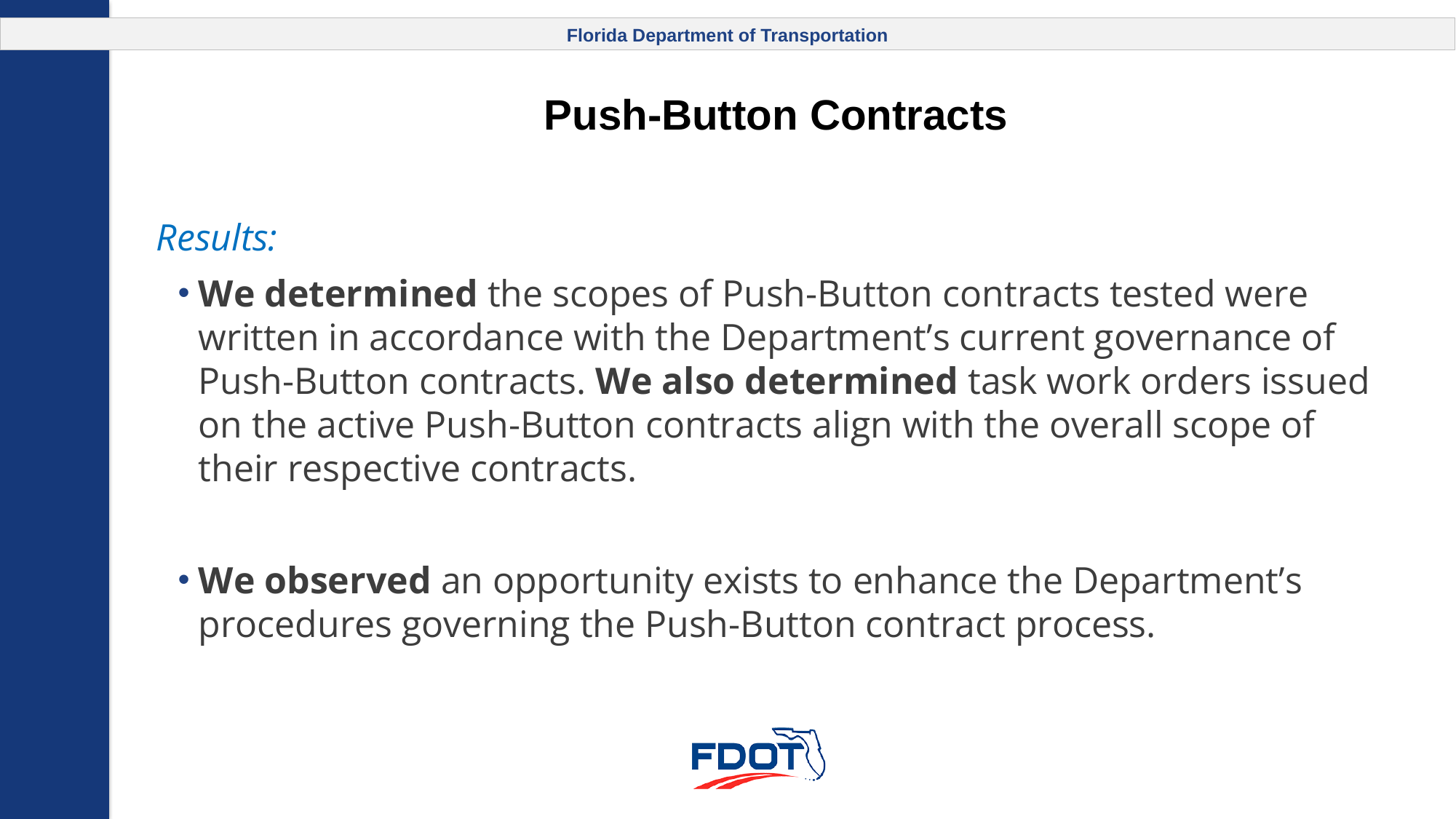

# Push-Button Contracts

Results:
We determined the scopes of Push-Button contracts tested were written in accordance with the Department’s current governance of Push-Button contracts. We also determined task work orders issued on the active Push-Button contracts align with the overall scope of their respective contracts.

We observed an opportunity exists to enhance the Department’s procedures governing the Push-Button contract process.